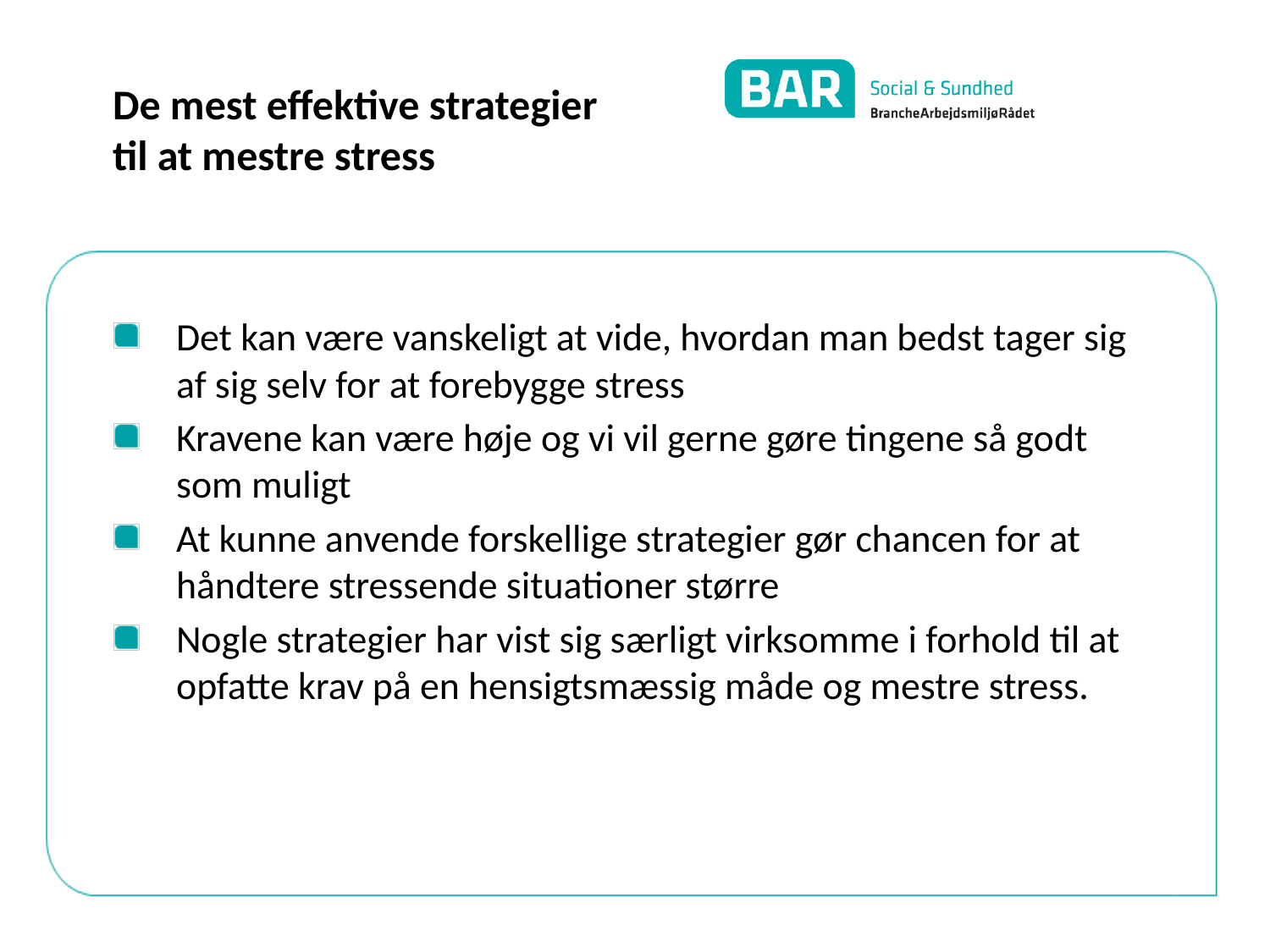

# De mest effektive strategier til at mestre stress
Det kan være vanskeligt at vide, hvordan man bedst tager sig af sig selv for at forebygge stress
Kravene kan være høje og vi vil gerne gøre tingene så godt som muligt
At kunne anvende forskellige strategier gør chancen for at håndtere stressende situationer større
Nogle strategier har vist sig særligt virksomme i forhold til at opfatte krav på en hensigtsmæssig måde og mestre stress.